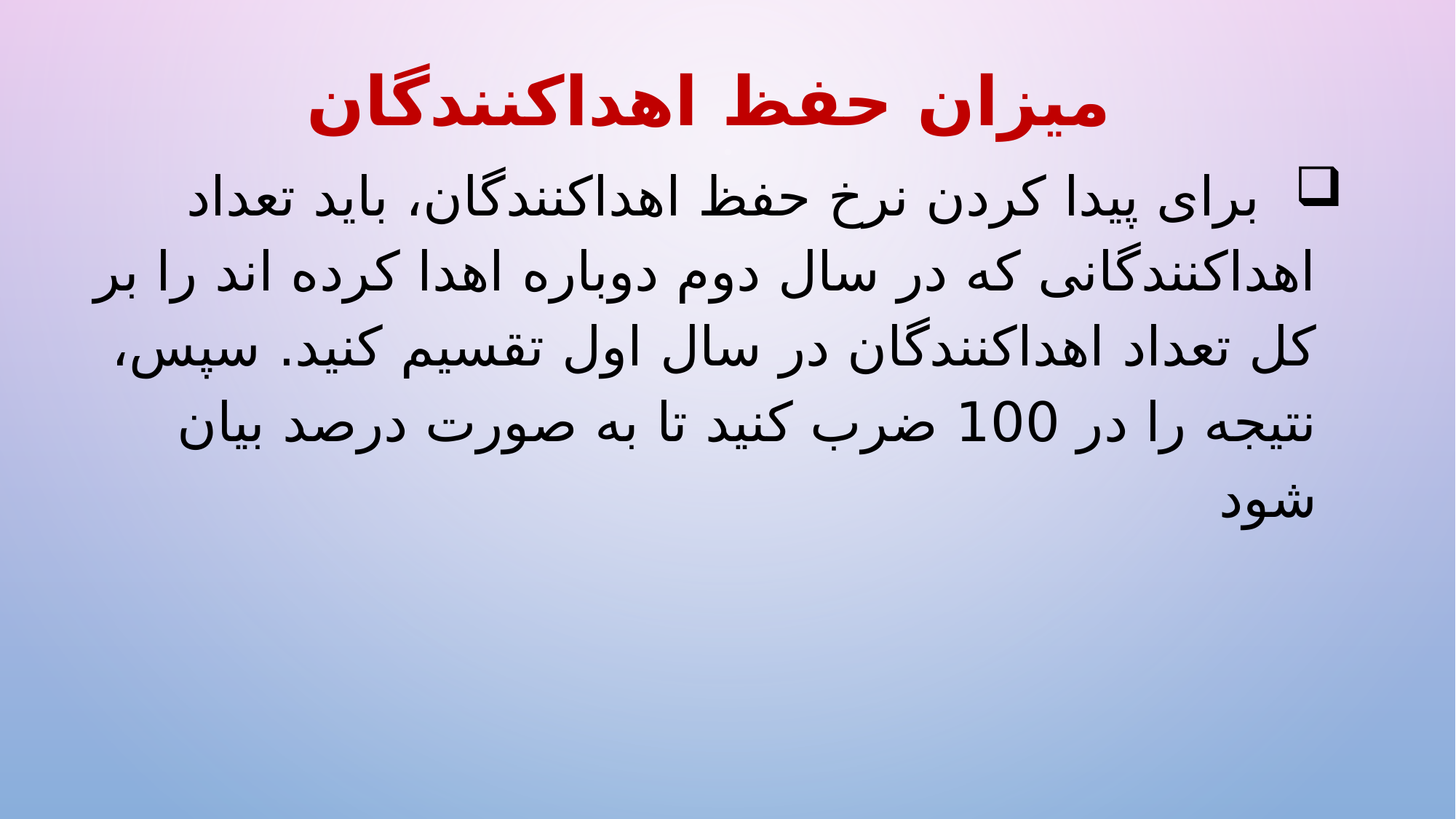

میزان حفظ اهداکنندگان
  برای پیدا کردن نرخ حفظ اهداکنندگان، باید تعداد اهداکنندگانی که در سال دوم دوباره اهدا کرده اند را بر کل تعداد اهداکنندگان در سال اول تقسیم کنید. سپس، نتیجه را در 100 ضرب کنید تا به صورت درصد بیان شود